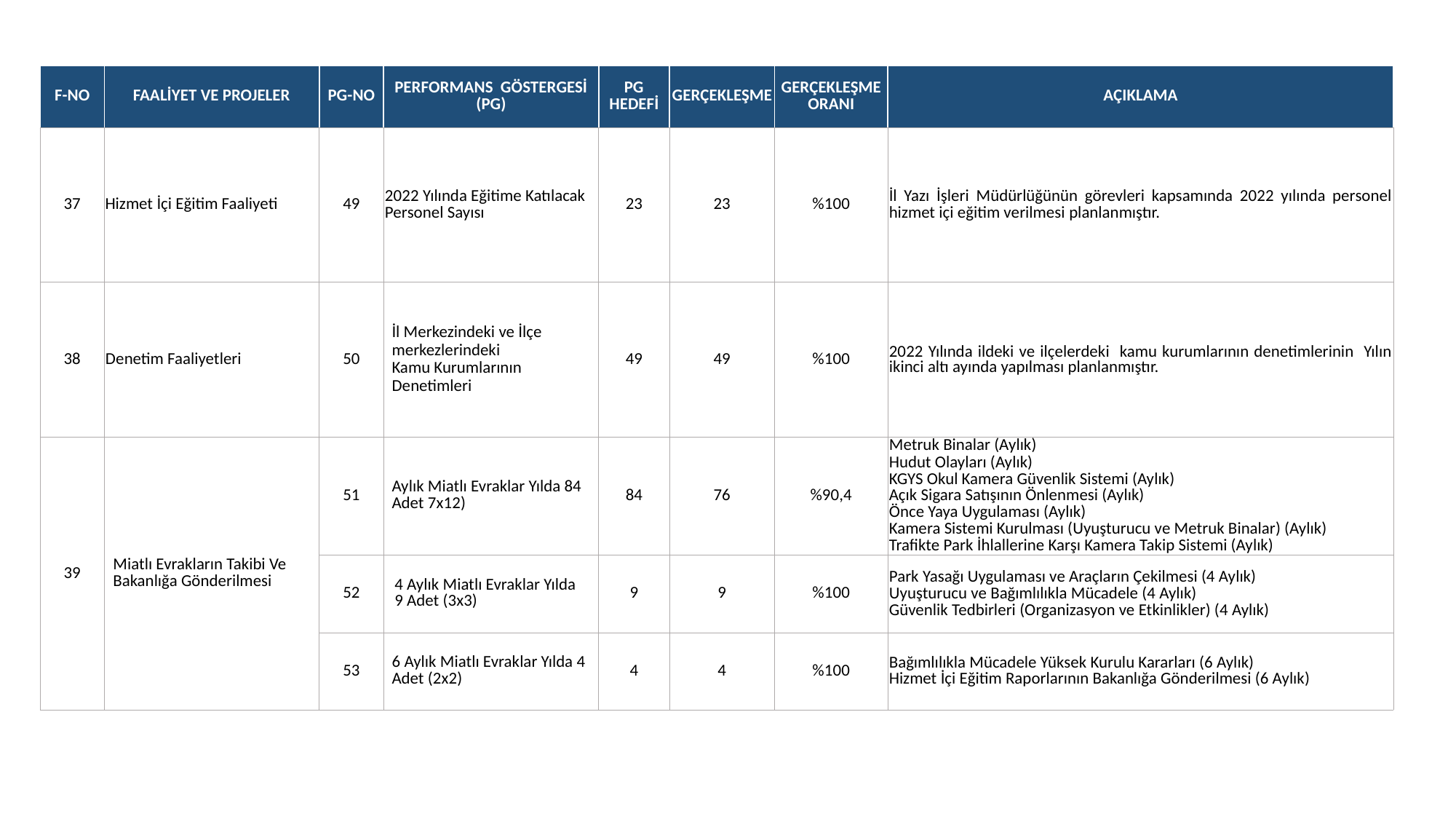

| F-NO | FAALİYET VE PROJELER | PG-NO | PERFORMANS GÖSTERGESİ (PG) | PG HEDEFİ | GERÇEKLEŞME | GERÇEKLEŞME ORANI | AÇIKLAMA |
| --- | --- | --- | --- | --- | --- | --- | --- |
| 37 | Hizmet İçi Eğitim Faaliyeti | 49 | 2022 Yılında Eğitime Katılacak Personel Sayısı | 23 | 23 | %100 | İl Yazı İşleri Müdürlüğünün görevleri kapsamında 2022 yılında personel hizmet içi eğitim verilmesi planlanmıştır. |
| 38 | Denetim Faaliyetleri | 50 | İl Merkezindeki ve İlçe merkezlerindeki Kamu Kurumlarının Denetimleri | 49 | 49 | %100 | 2022 Yılında ildeki ve ilçelerdeki kamu kurumlarının denetimlerinin Yılın ikinci altı ayında yapılması planlanmıştır. |
| 39 | Miatlı Evrakların Takibi Ve Bakanlığa Gönderilmesi | 51 | Aylık Miatlı Evraklar Yılda 84 Adet 7x12) | 84 | 76 | %90,4 | Metruk Binalar (Aylık) Hudut Olayları (Aylık) KGYS Okul Kamera Güvenlik Sistemi (Aylık) Açık Sigara Satışının Önlenmesi (Aylık) Önce Yaya Uygulaması (Aylık) Kamera Sistemi Kurulması (Uyuşturucu ve Metruk Binalar) (Aylık) Trafikte Park İhlallerine Karşı Kamera Takip Sistemi (Aylık) |
|  |  | 52 | 4 Aylık Miatlı Evraklar Yılda 9 Adet (3x3) | 9 | 9 | %100 | Park Yasağı Uygulaması ve Araçların Çekilmesi (4 Aylık) Uyuşturucu ve Bağımlılıkla Mücadele (4 Aylık) Güvenlik Tedbirleri (Organizasyon ve Etkinlikler) (4 Aylık) |
|  |  | 53 | 6 Aylık Miatlı Evraklar Yılda 4 Adet (2x2) | 4 | 4 | %100 | Bağımlılıkla Mücadele Yüksek Kurulu Kararları (6 Aylık) Hizmet İçi Eğitim Raporlarının Bakanlığa Gönderilmesi (6 Aylık) |